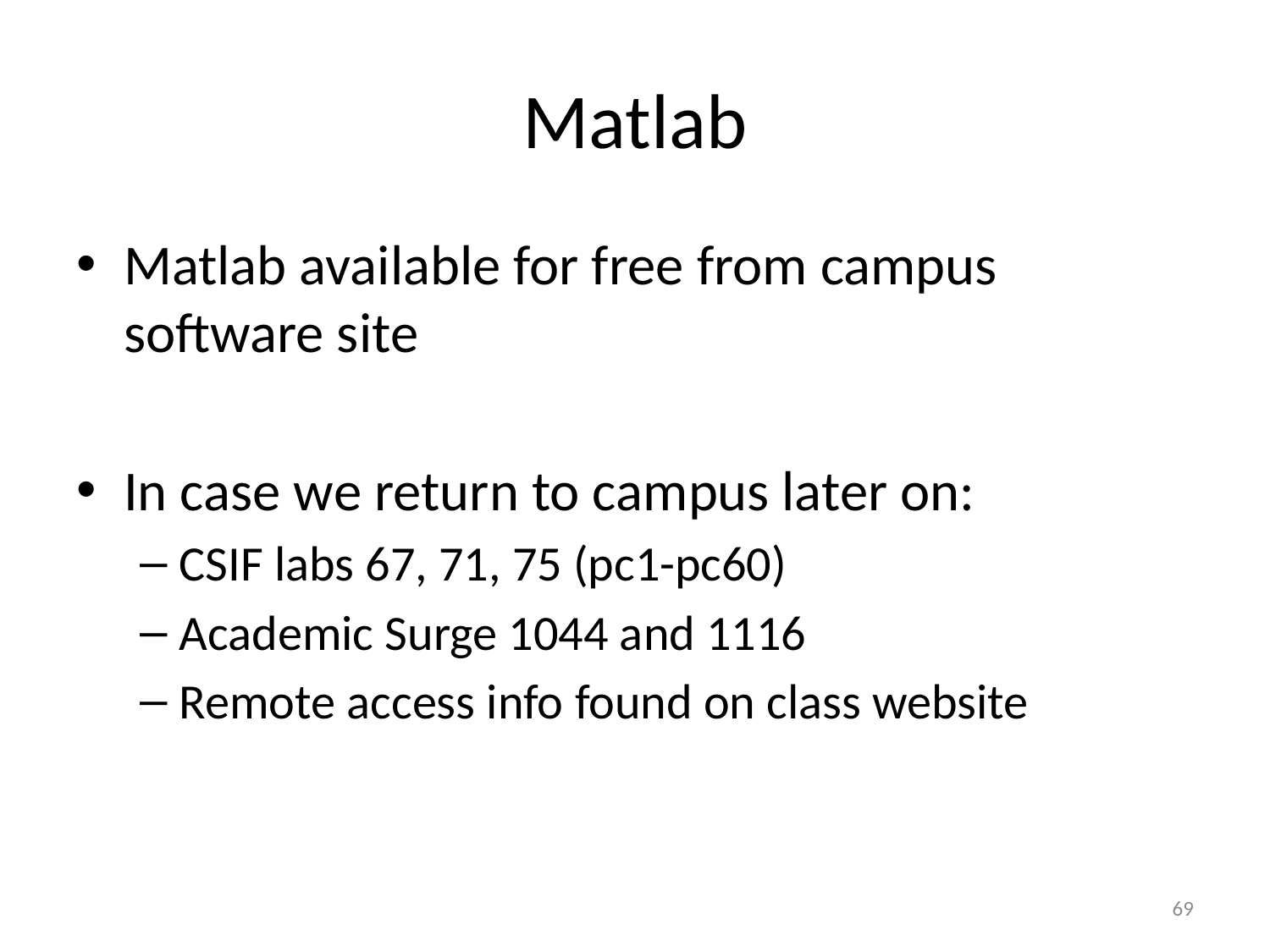

# Matlab
Matlab available for free from campus software site

In case we return to campus later on:
CSIF labs 67, 71, 75 (pc1-pc60)
Academic Surge 1044 and 1116
Remote access info found on class website

69